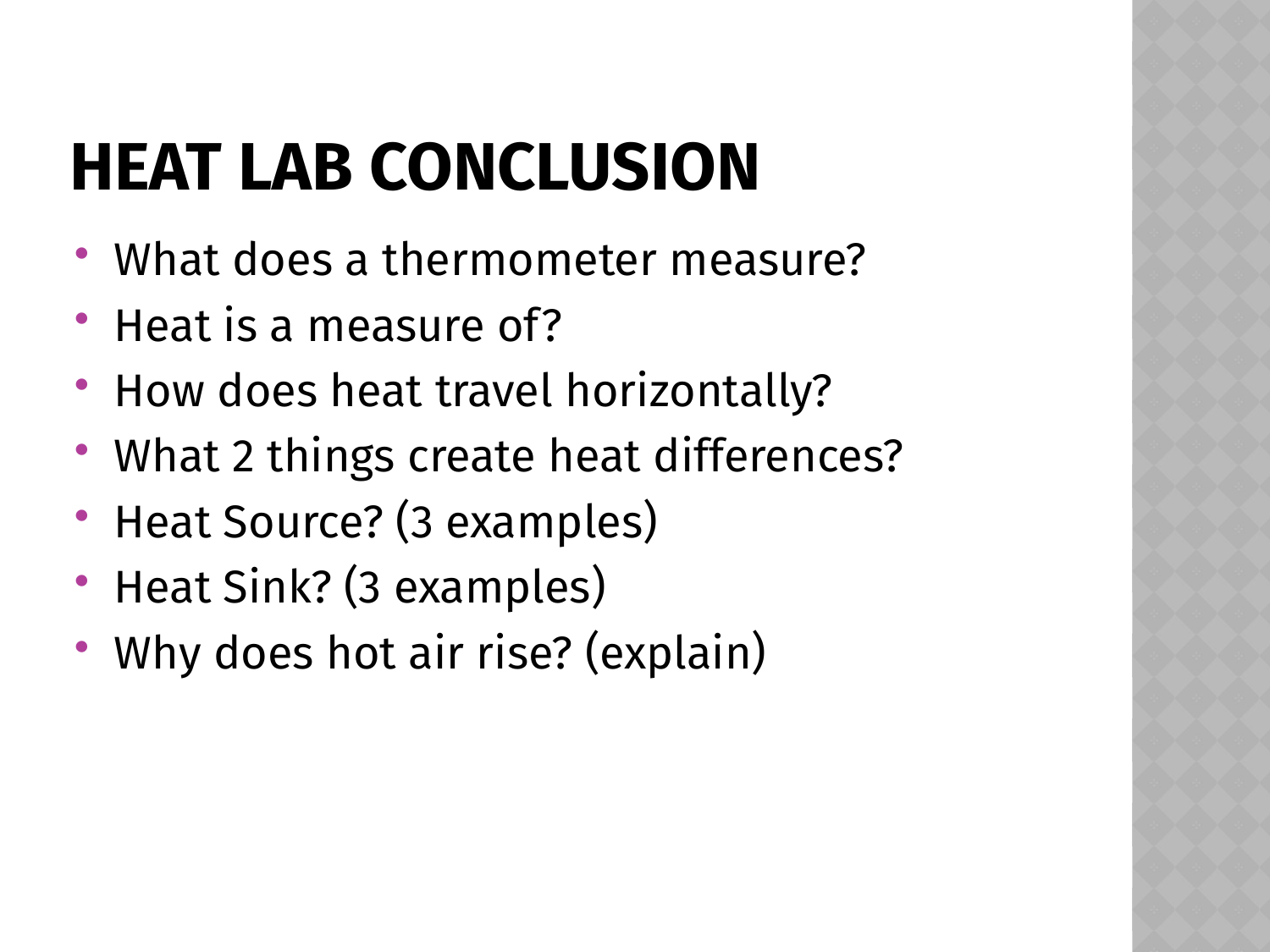

# Heat Lab Conclusion
What does a thermometer measure?
Heat is a measure of?
How does heat travel horizontally?
What 2 things create heat differences?
Heat Source? (3 examples)
Heat Sink? (3 examples)
Why does hot air rise? (explain)